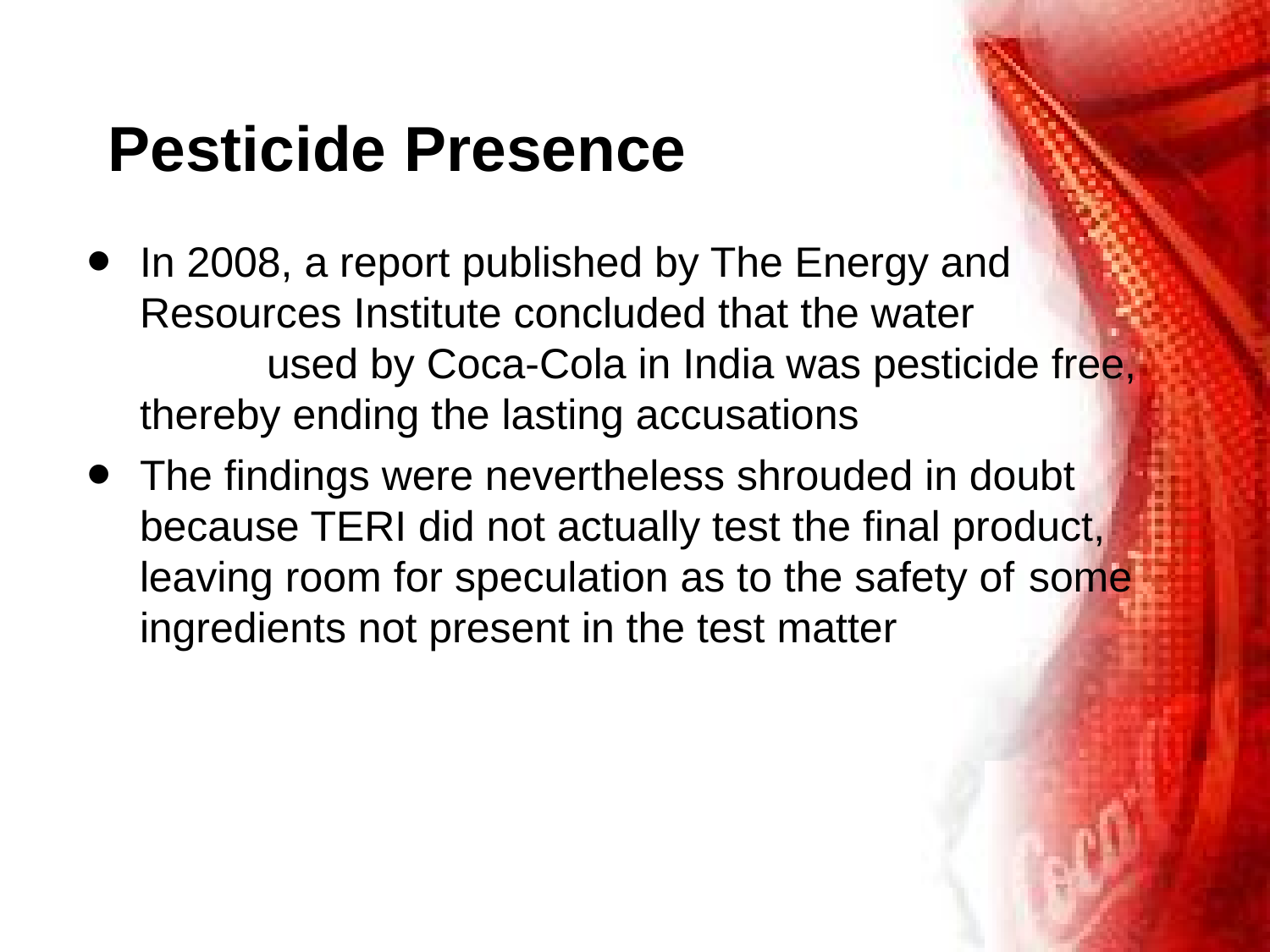

# Pesticide Presence
In 2008, a report published by The Energy and	 Resources Institute concluded that the water 			used by Coca-Cola in India was pesticide free, 	thereby ending the lasting accusations
The findings were nevertheless shrouded in doubt because TERI did not actually test the final product, leaving room for speculation as to the safety of 	some ingredients not present in the test matter